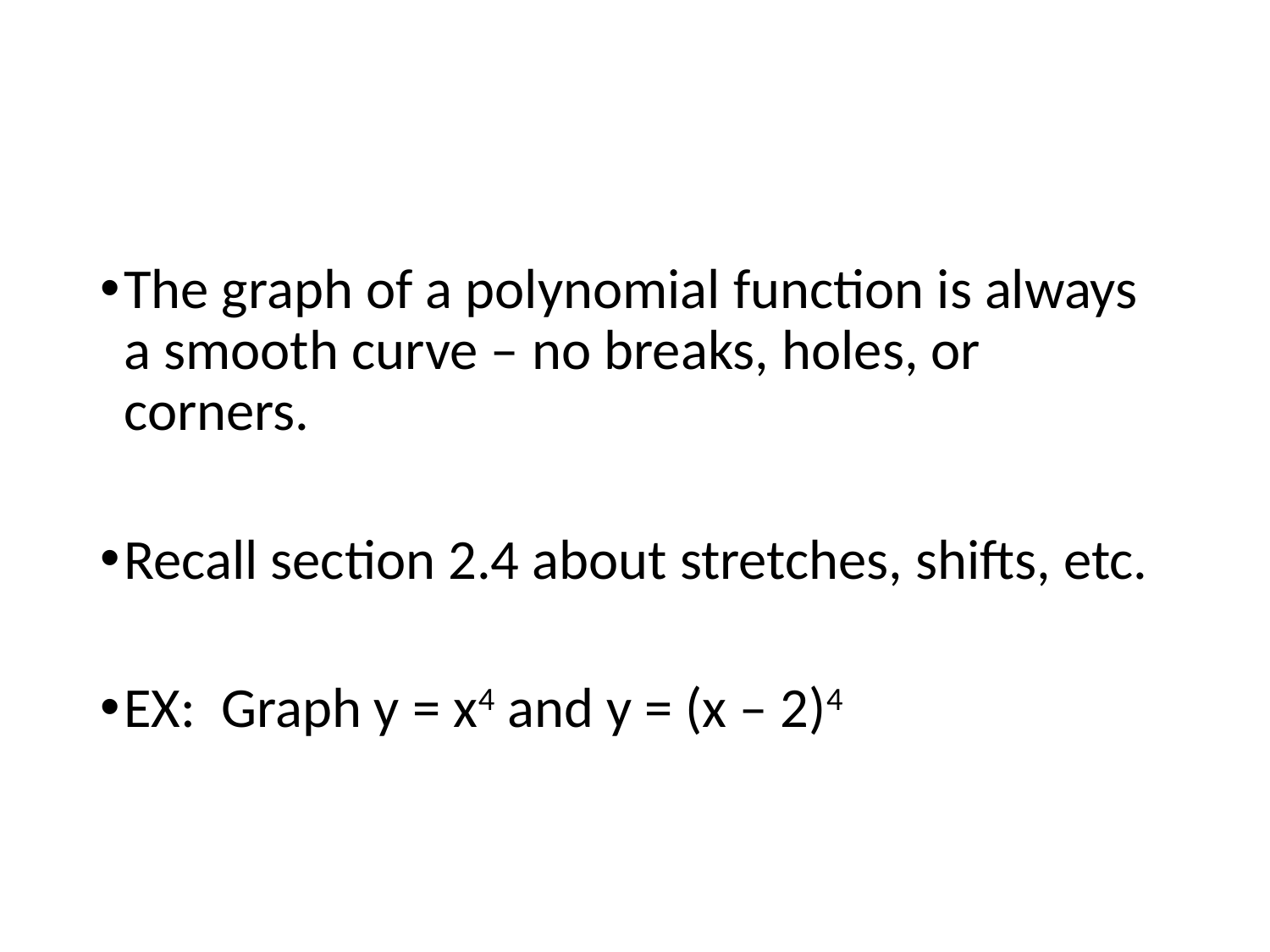

The graph of a polynomial function is always a smooth curve – no breaks, holes, or corners.

Recall section 2.4 about stretches, shifts, etc.

EX:  Graph y = x4 and y = (x – 2)4